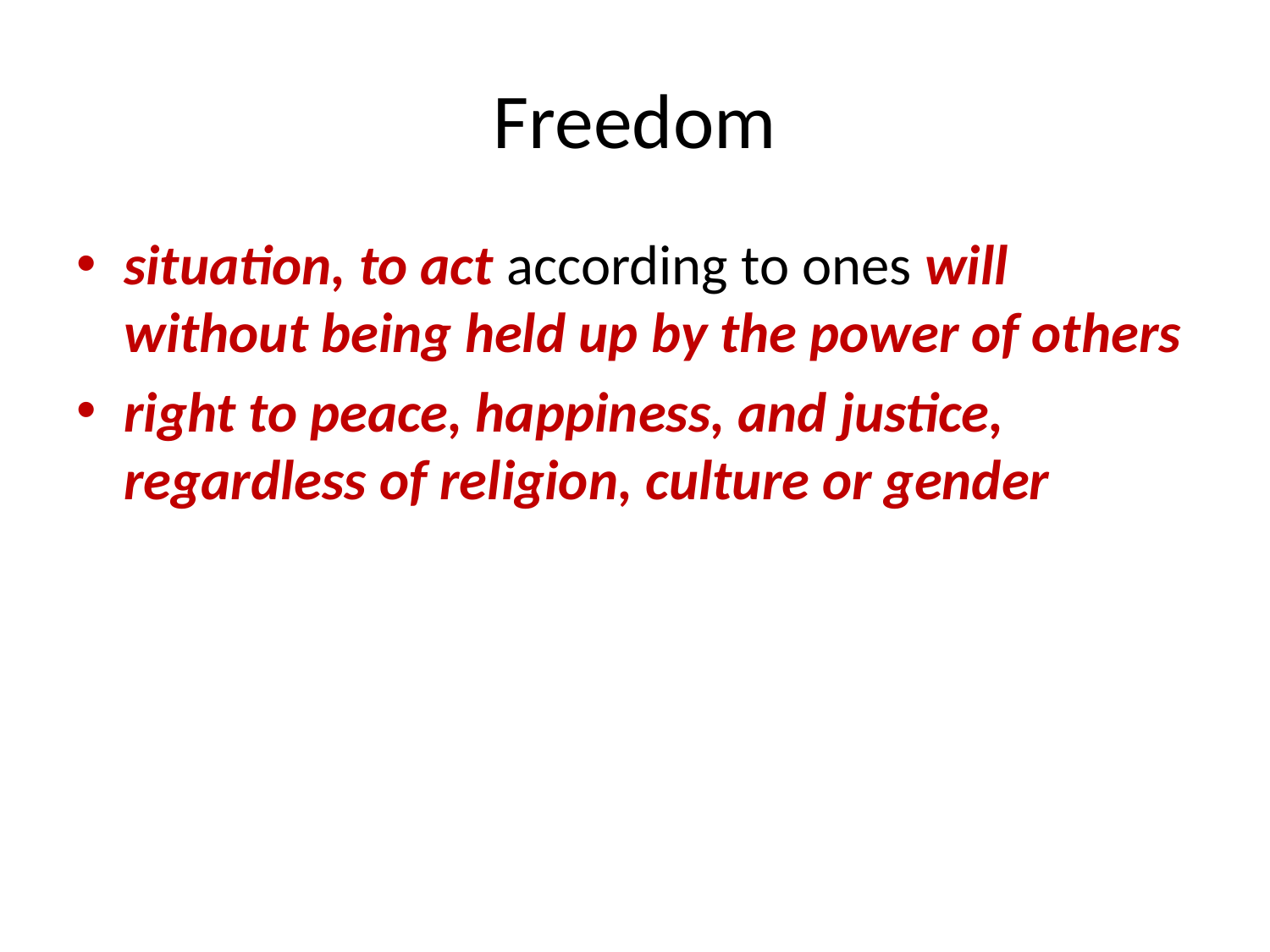

# Freedom
situation, to act according to ones will without being held up by the power of others
right to peace, happiness, and justice, regardless of religion, culture or gender